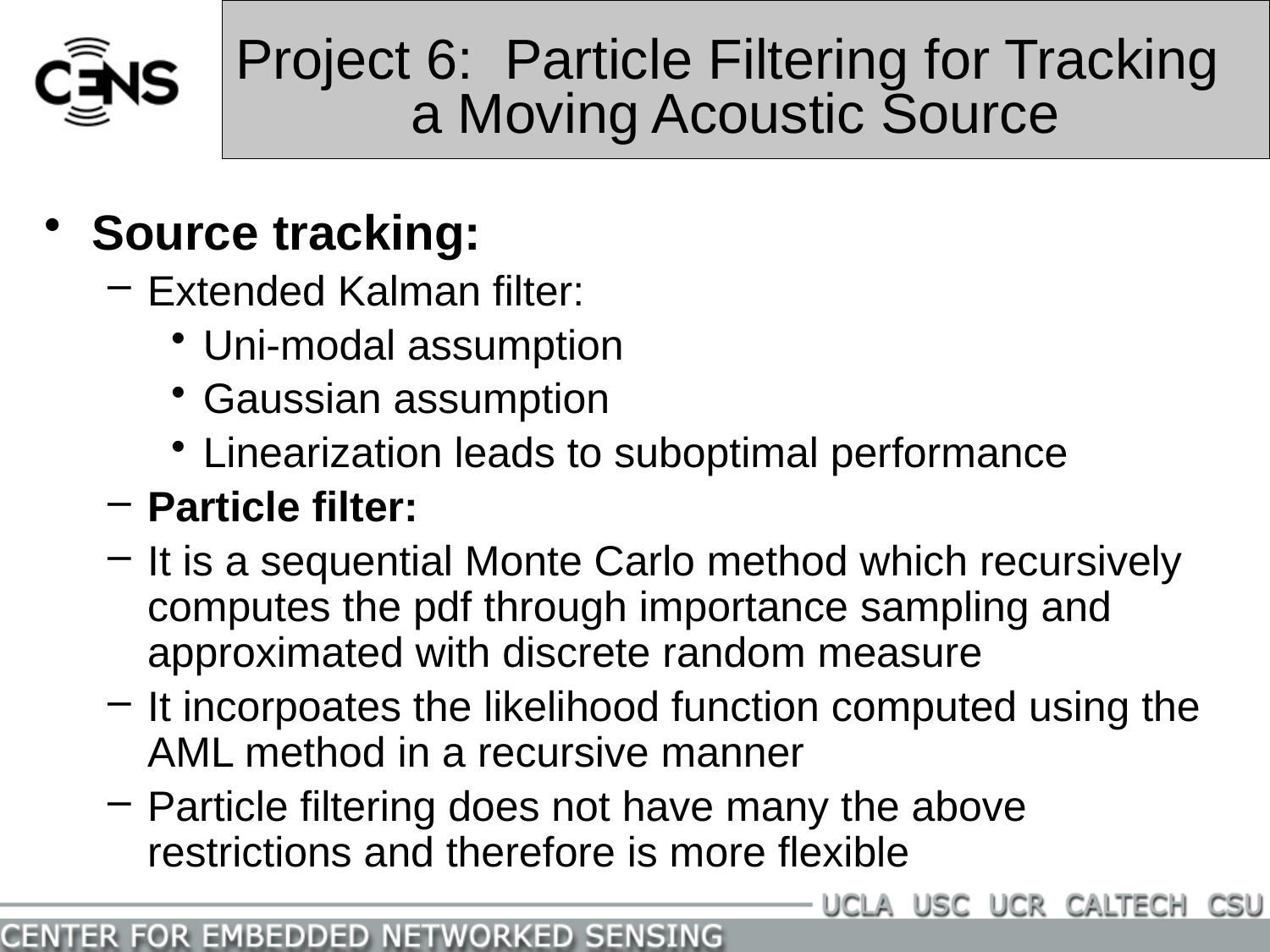

Project 6:  Particle Filtering for Tracking
a Moving Acoustic Source
Source tracking:
Extended Kalman filter:
Uni-modal assumption
Gaussian assumption
Linearization leads to suboptimal performance
Particle filter:
It is a sequential Monte Carlo method which recursively computes the pdf through importance sampling and approximated with discrete random measure
It incorpoates the likelihood function computed using the AML method in a recursive manner
Particle filtering does not have many the above restrictions and therefore is more flexible